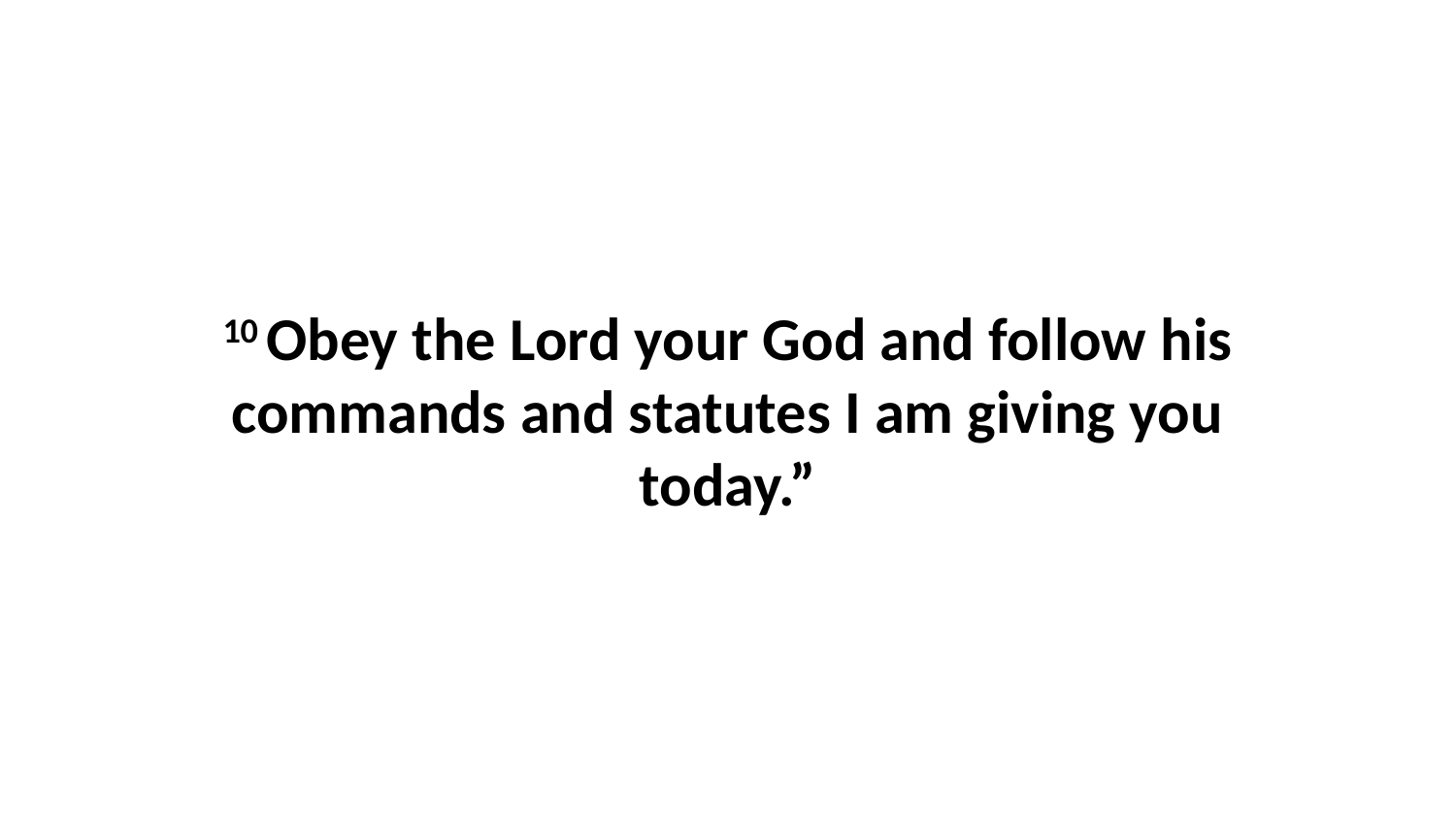

10 Obey the Lord your God and follow his commands and statutes I am giving you today.”